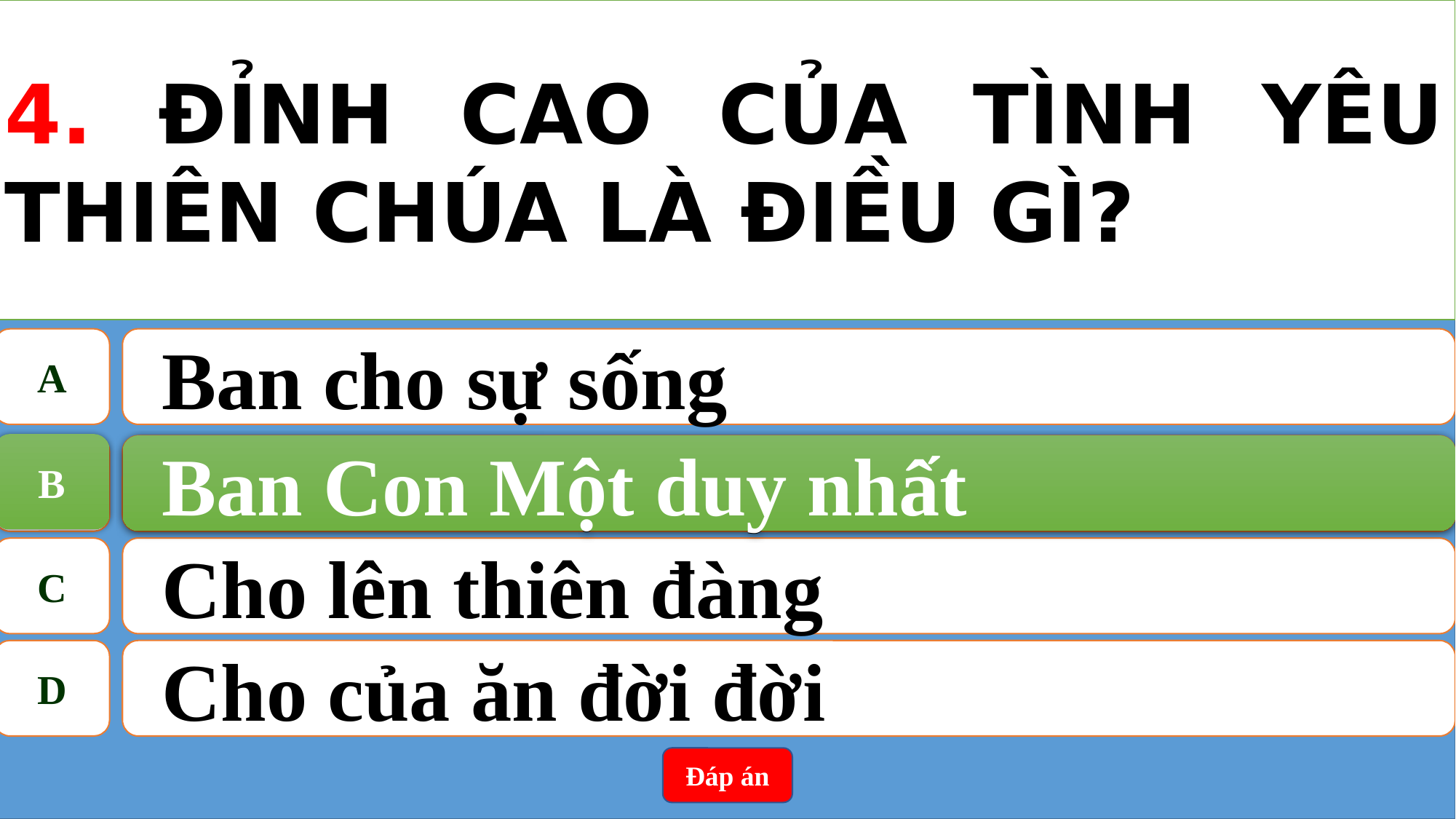

4. ĐỈNH CAO CỦA TÌNH YÊU THIÊN CHÚA LÀ ĐIỀU GÌ?
A
Ban cho sự sống
B
Ban Con Một duy nhất
B
Ban Con Một duy nhất
C
Cho lên thiên đàng
D
Cho của ăn đời đời
Đáp án